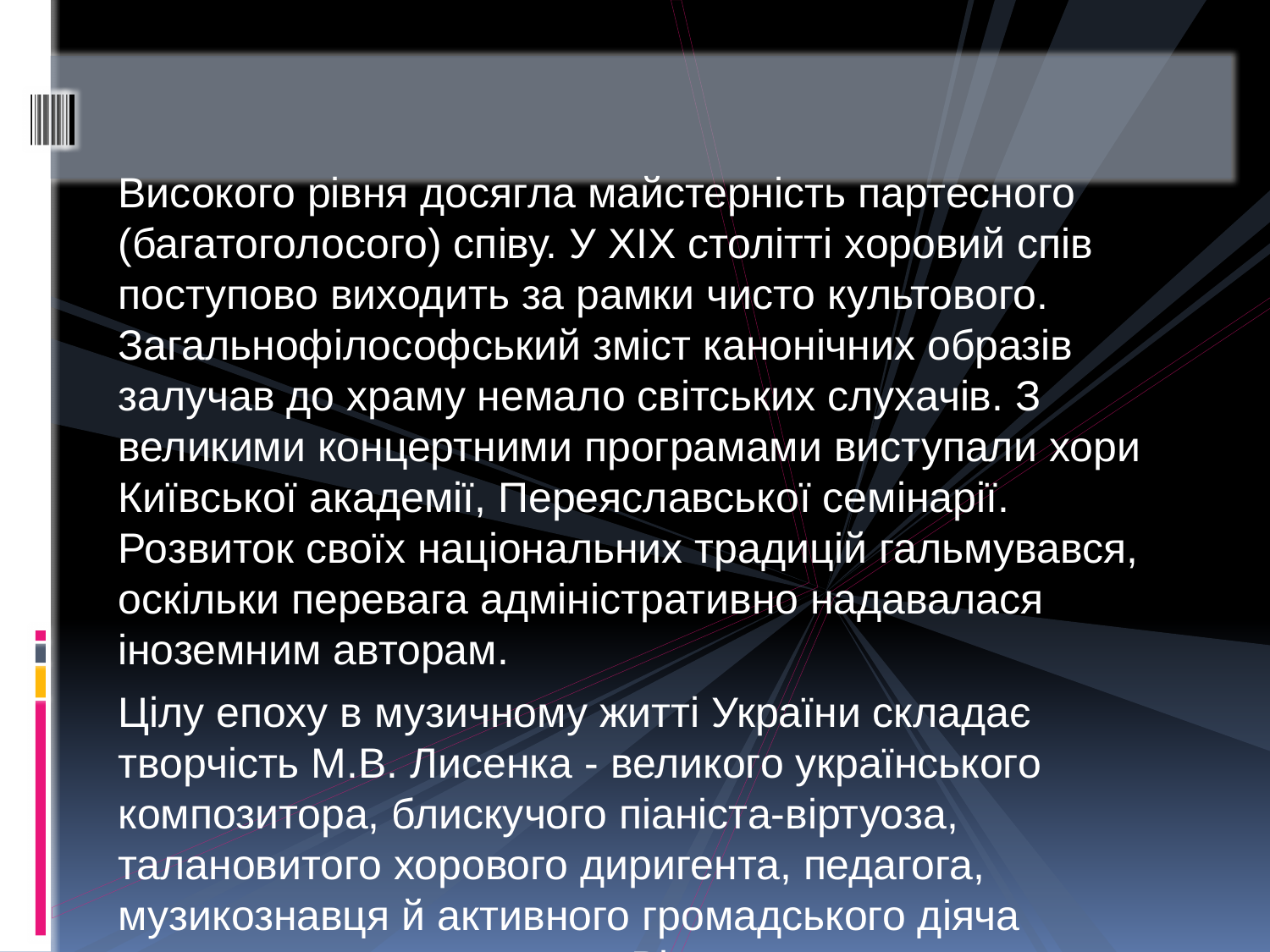

Високого рівня досягла майстерність партесного (багатоголосого) співу. У XIX столітті хоровий спів поступово виходить за рамки чисто культового. Загальнофілософський зміст канонічних образів залучав до храму немало світських слухачів. З великими концертними програмами виступали хори Київської академії, Переяславської семінарії. Розвиток своїх національних традицій гальмувався, оскільки перевага адміністративно надавалася іноземним авторам.
Цілу епоху в музичному житті України складає творчість М.В. Лисенка - великого українського композитора, блискучого піаніста-віртуоза, талановитого хорового диригента, педагога, музикознавця й активного громадського діяча демократичного напряму. Він є основоположником української класичної музики.